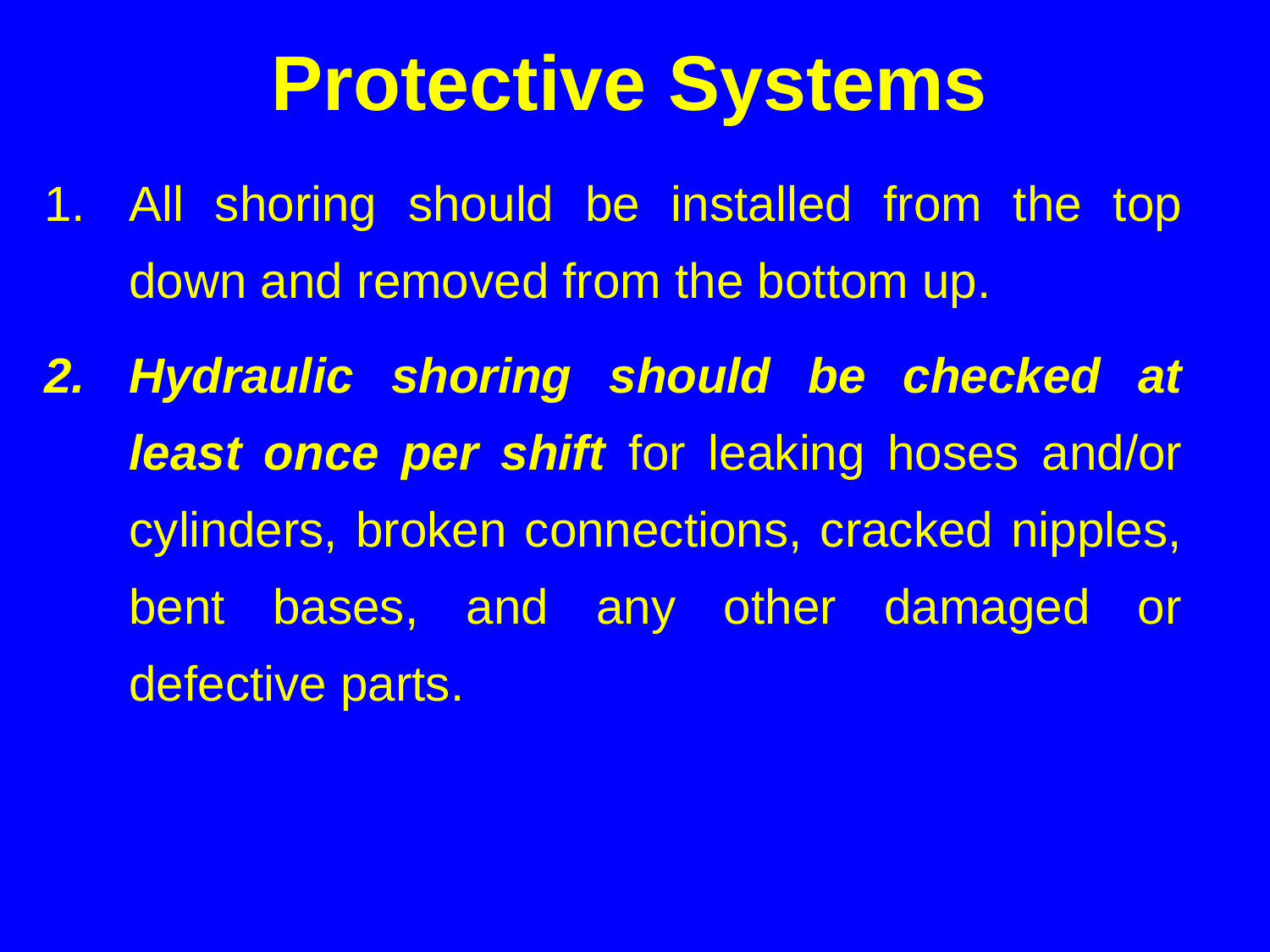

# Protective Systems
All shoring should be installed from the top down and removed from the bottom up.
Hydraulic shoring should be checked at least once per shift for leaking hoses and/or cylinders, broken connections, cracked nipples, bent bases, and any other damaged or defective parts.